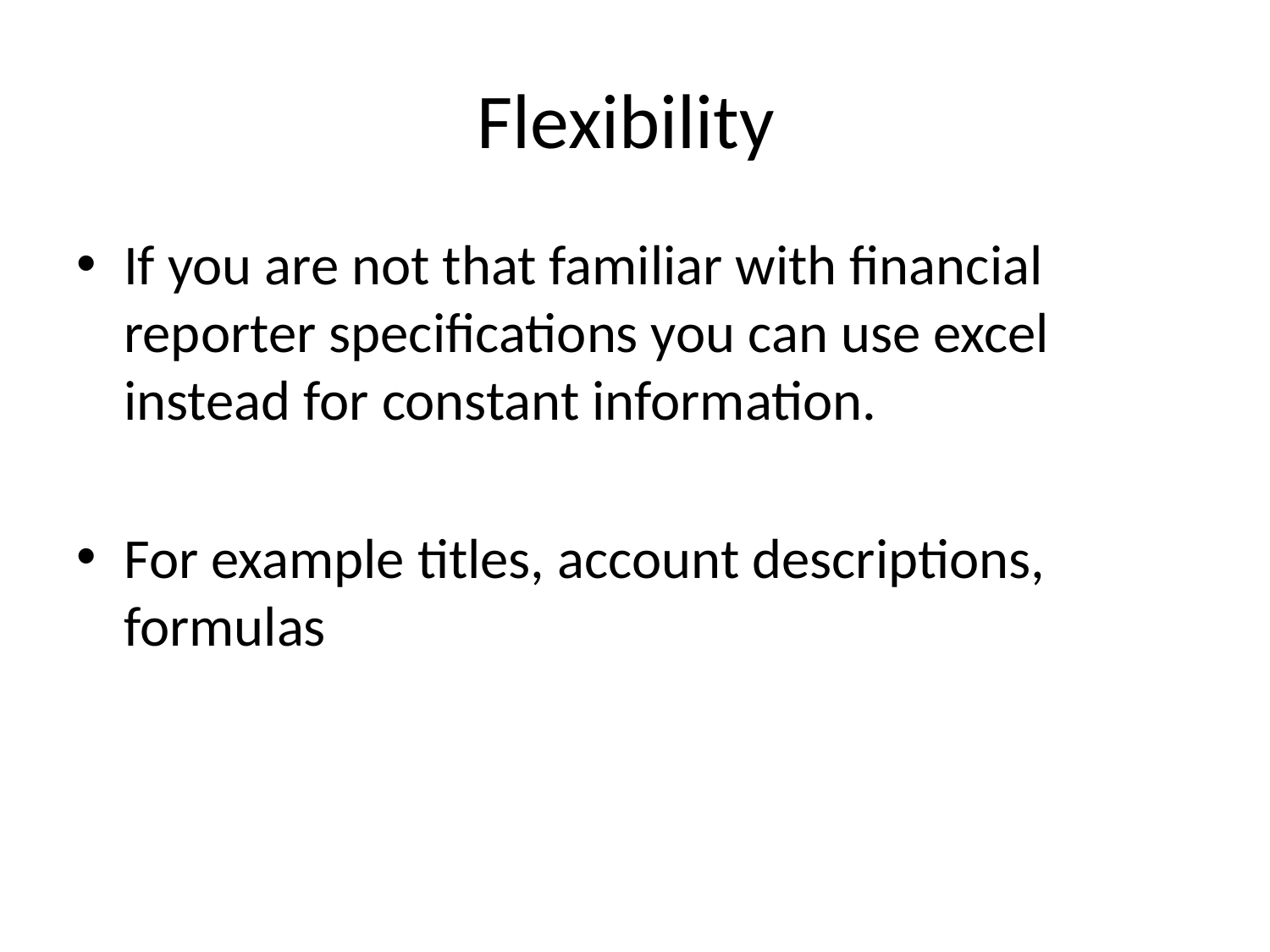

# Flexibility
If you are not that familiar with financial reporter specifications you can use excel instead for constant information.

For example titles, account descriptions, formulas